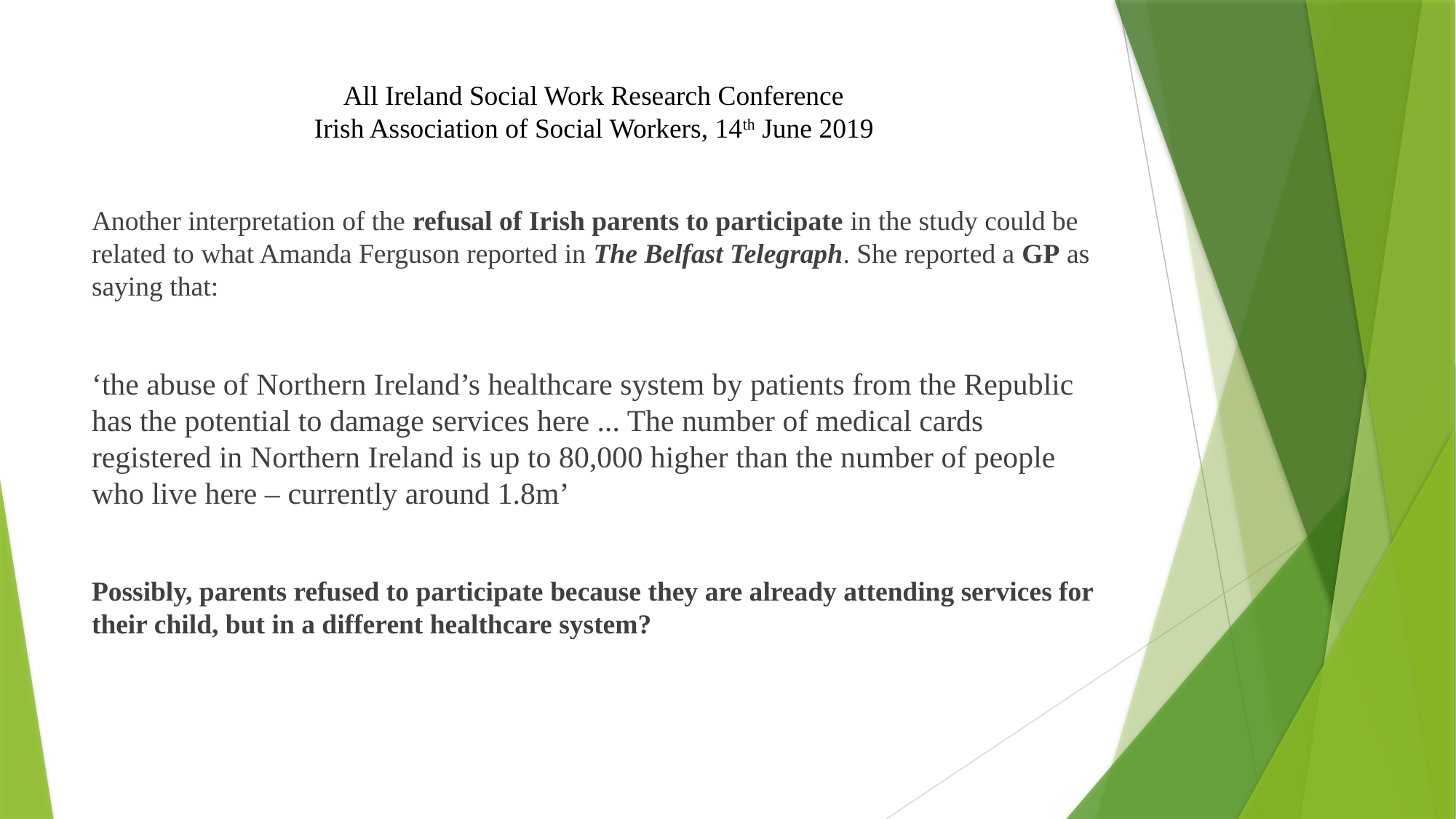

# All Ireland Social Work Research Conference Irish Association of Social Workers, 14th June 2019
Another interpretation of the refusal of Irish parents to participate in the study could be related to what Amanda Ferguson reported in The Belfast Telegraph. She reported a GP as saying that:

‘the abuse of Northern Ireland’s healthcare system by patients from the Republic has the potential to damage services here ... The number of medical cards registered in Northern Ireland is up to 80,000 higher than the number of people who live here – currently around 1.8m’

Possibly, parents refused to participate because they are already attending services for their child, but in a different healthcare system?